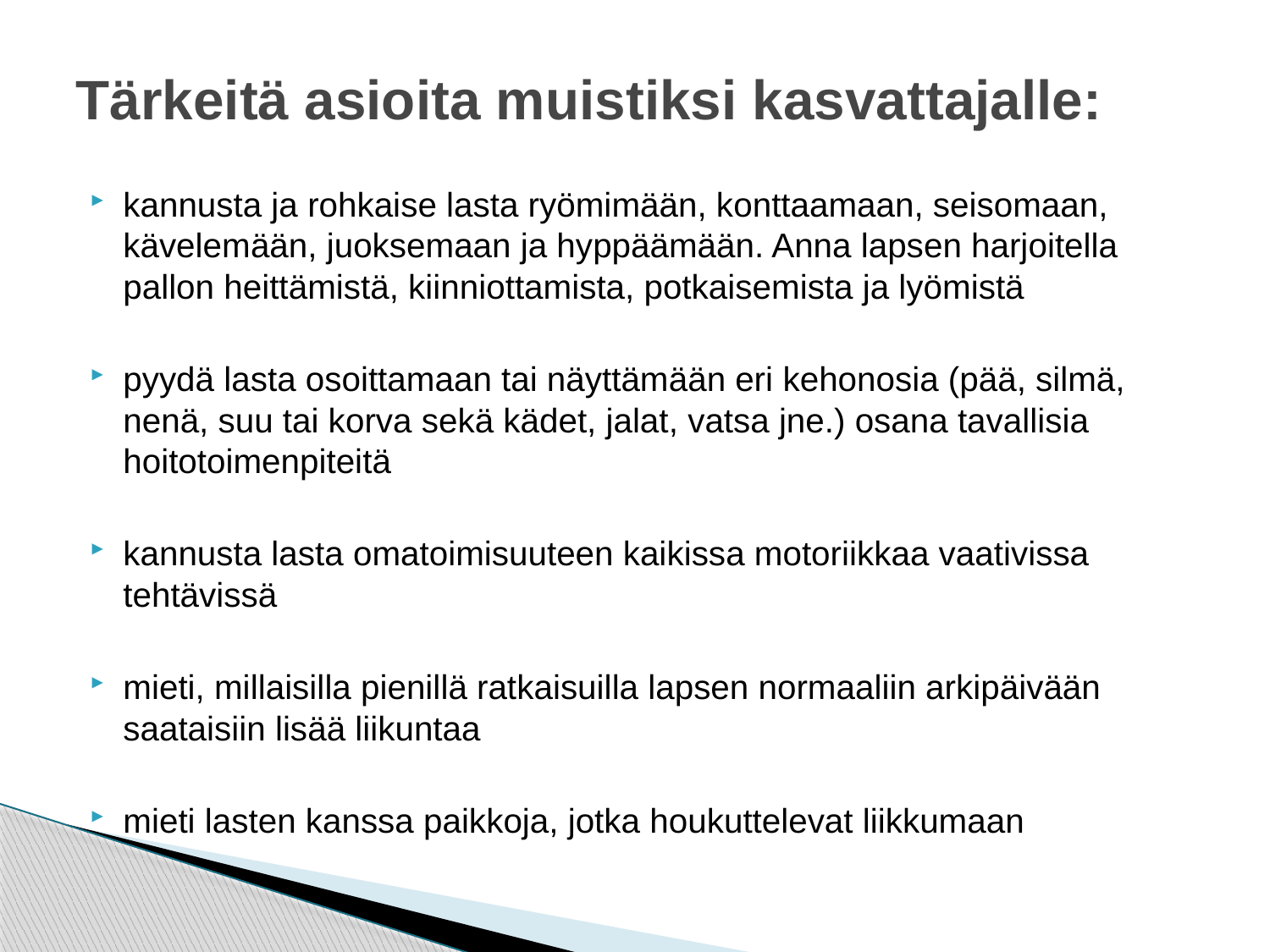

# Tärkeitä asioita muistiksi kasvattajalle:
kannusta ja rohkaise lasta ryömimään, konttaamaan, seisomaan, kävelemään, juoksemaan ja hyppäämään. Anna lapsen harjoitella pallon heittämistä, kiinniottamista, potkaisemista ja lyömistä

pyydä lasta osoittamaan tai näyttämään eri kehonosia (pää, silmä, nenä, suu tai korva sekä kädet, jalat, vatsa jne.) osana tavallisia hoitotoimenpiteitä

kannusta lasta omatoimisuuteen kaikissa motoriikkaa vaativissa tehtävissä

mieti, millaisilla pienillä ratkaisuilla lapsen normaaliin arkipäivään saataisiin lisää liikuntaa

mieti lasten kanssa paikkoja, jotka houkuttelevat liikkumaan